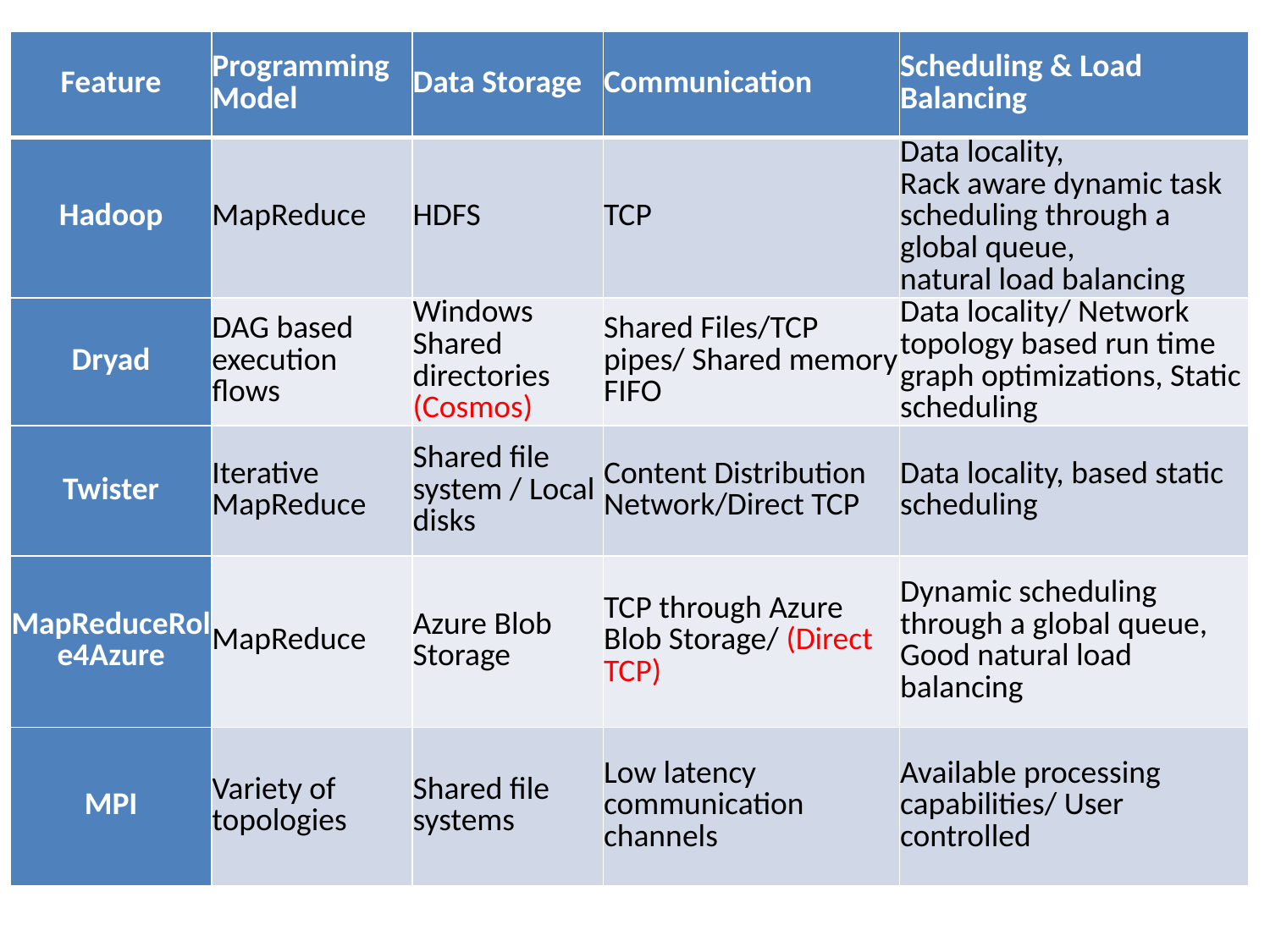

| Feature | Programming Model | Data Storage | Communication | Scheduling & Load Balancing |
| --- | --- | --- | --- | --- |
| Hadoop | MapReduce | HDFS | TCP | Data locality, Rack aware dynamic task scheduling through a global queue, natural load balancing |
| Dryad | DAG based execution flows | Windows Shared directories (Cosmos) | Shared Files/TCP pipes/ Shared memory FIFO | Data locality/ Network topology based run time graph optimizations, Static scheduling |
| Twister | Iterative MapReduce | Shared file system / Local disks | Content Distribution Network/Direct TCP | Data locality, based static scheduling |
| MapReduceRole4Azure | MapReduce | Azure Blob Storage | TCP through Azure Blob Storage/ (Direct TCP) | Dynamic scheduling through a global queue, Good natural load balancing |
| MPI | Variety of topologies | Shared file systems | Low latency communication channels | Available processing capabilities/ User controlled |
#